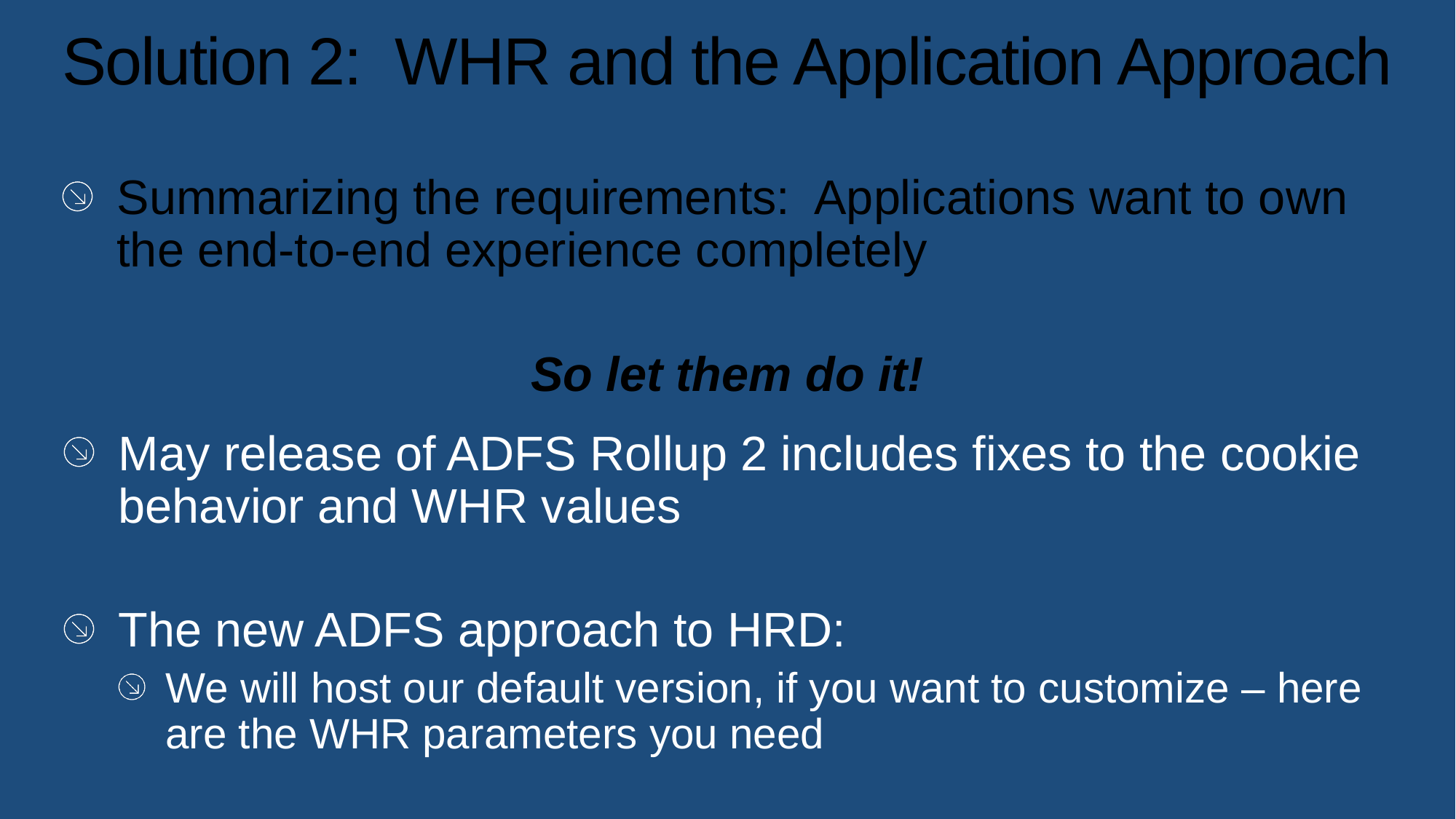

# Solution 2:  WHR and the Application Approach
Summarizing the requirements:  Applications want to own the end-to-end experience completely

So let them do it!
May release of ADFS Rollup 2 includes fixes to the cookie behavior and WHR values

The new ADFS approach to HRD:
We will host our default version, if you want to customize – here are the WHR parameters you need